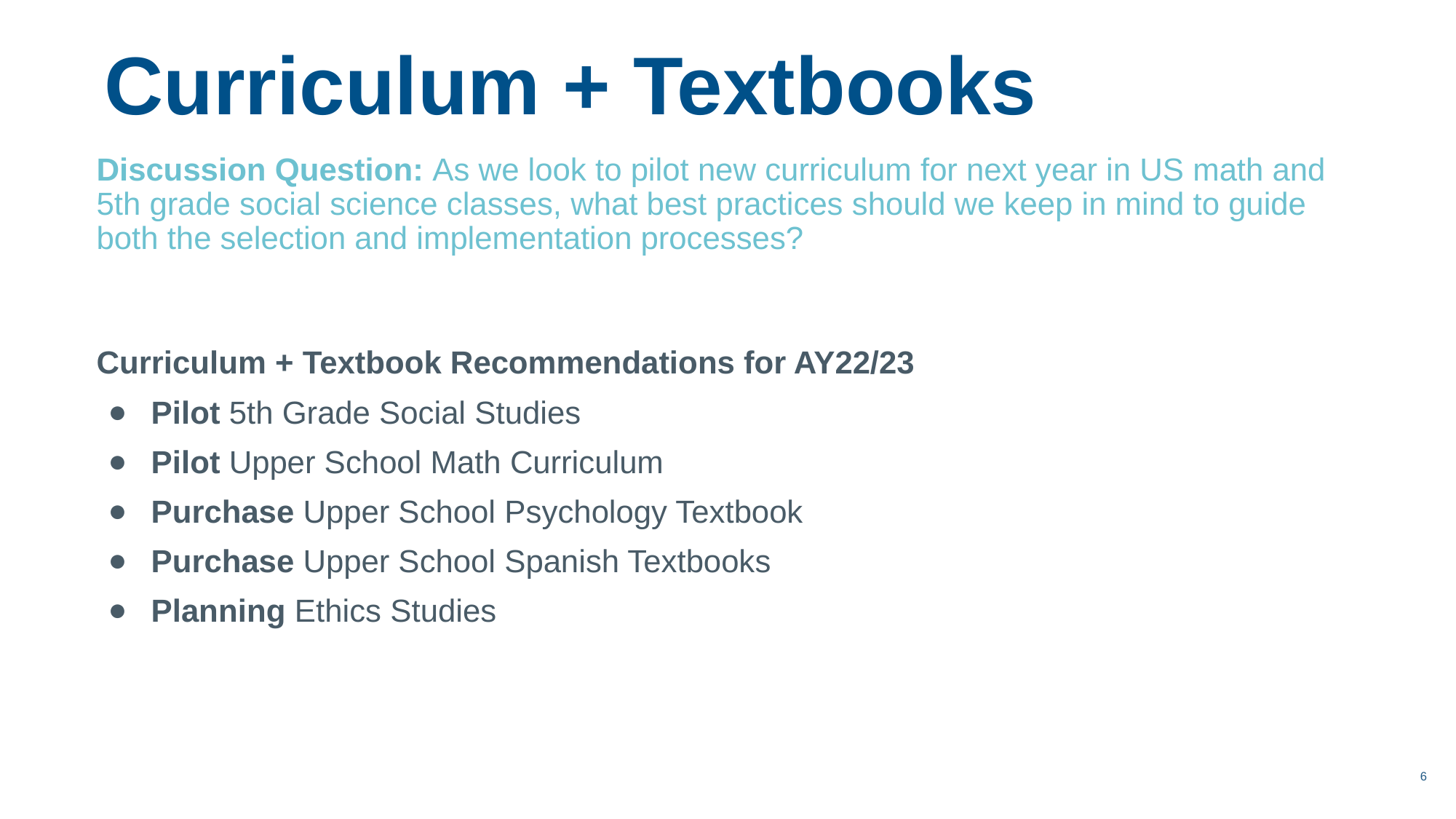

Curriculum + Textbooks
Discussion Question: As we look to pilot new curriculum for next year in US math and 5th grade social science classes, what best practices should we keep in mind to guide both the selection and implementation processes?

Curriculum + Textbook Recommendations for AY22/23
Pilot 5th Grade Social Studies
Pilot Upper School Math Curriculum
Purchase Upper School Psychology Textbook
Purchase Upper School Spanish Textbooks
Planning Ethics Studies
6